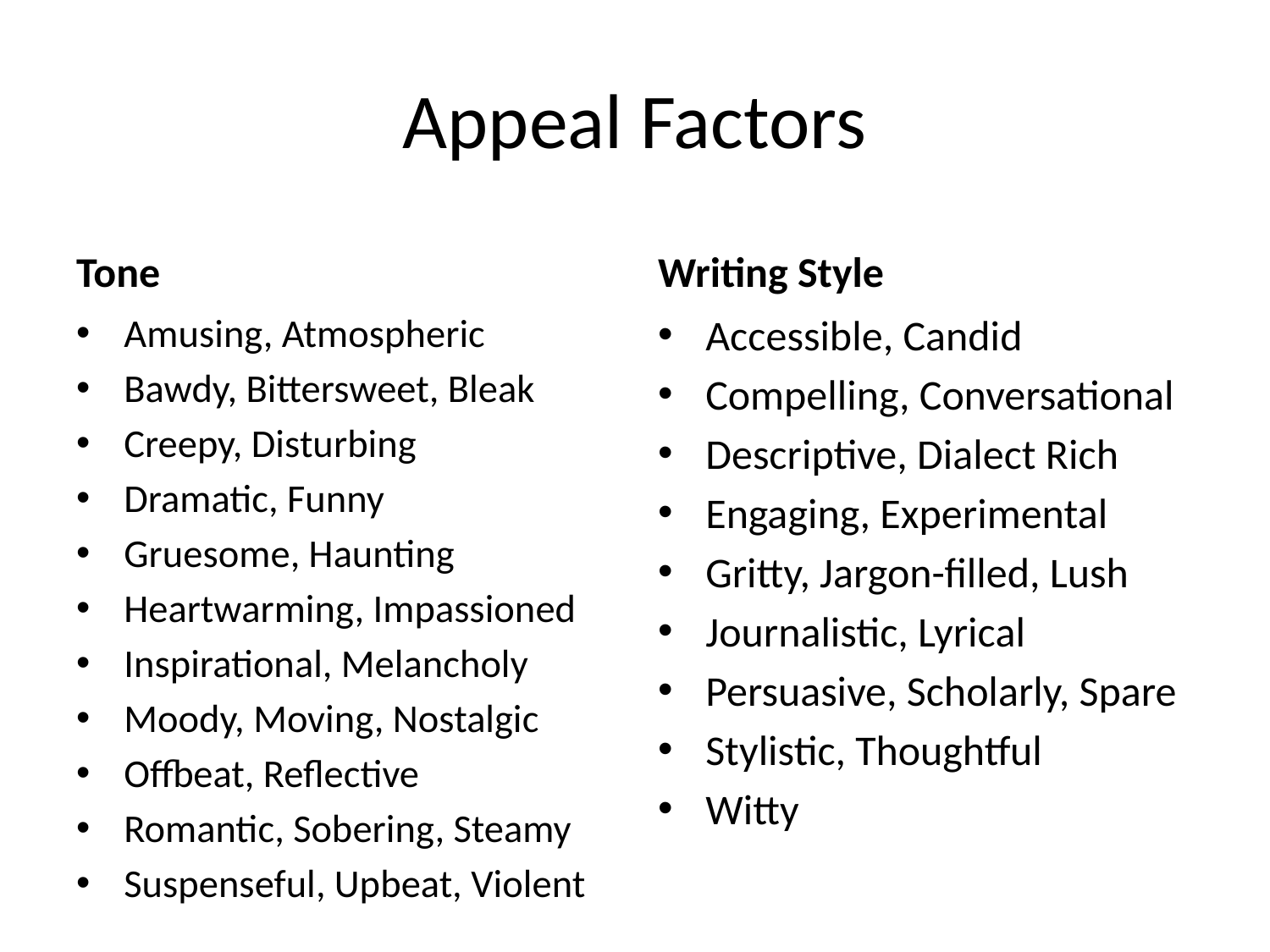

# Appeal Factors
Tone
Writing Style
Amusing, Atmospheric
Bawdy, Bittersweet, Bleak
Creepy, Disturbing
Dramatic, Funny
Gruesome, Haunting
Heartwarming, Impassioned
Inspirational, Melancholy
Moody, Moving, Nostalgic
Offbeat, Reflective
Romantic, Sobering, Steamy
Suspenseful, Upbeat, Violent

Accessible, Candid
Compelling, Conversational
Descriptive, Dialect Rich
Engaging, Experimental
Gritty, Jargon-filled, Lush
Journalistic, Lyrical
Persuasive, Scholarly, Spare
Stylistic, Thoughtful
Witty